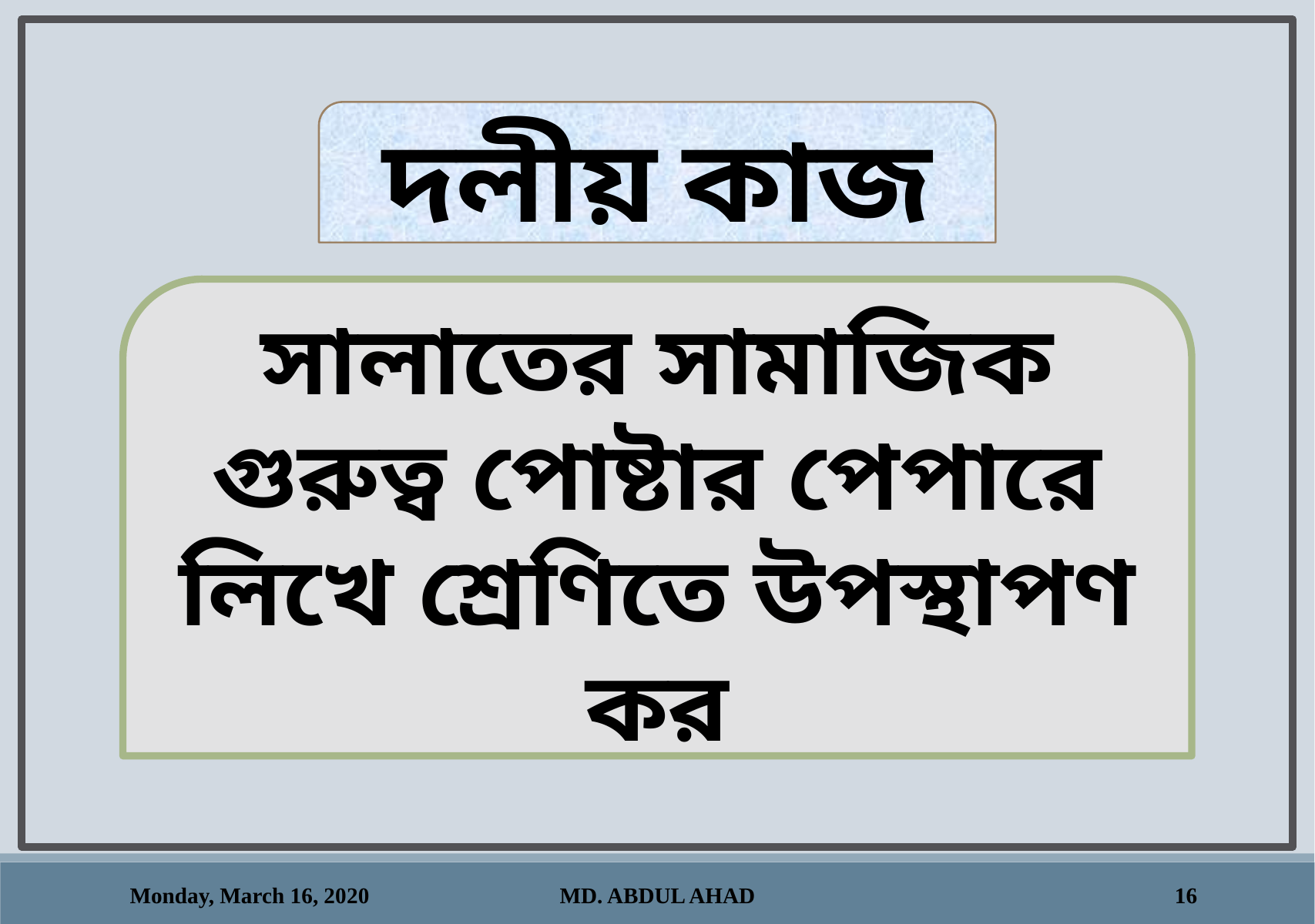

দলীয় কাজ
সালাতের সামাজিক গুরুত্ব পোষ্টার পেপারে লিখে শ্রেণিতে উপস্থাপণ কর
Monday, March 16, 2020
MD. ABDUL AHAD
16